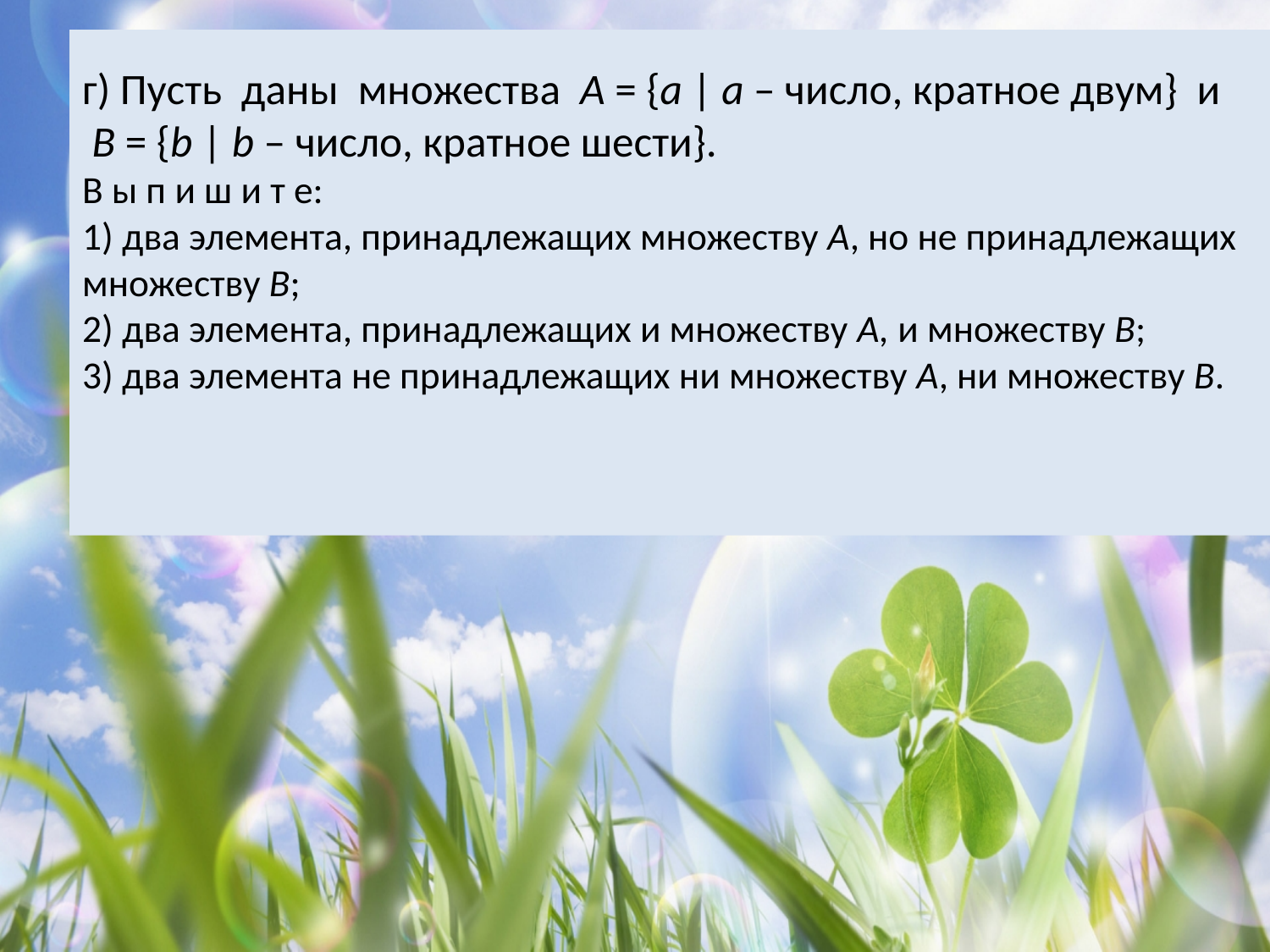

# г) Пусть  даны  множества  А = {а | а – число, кратное двум}  и В = {b | b – число, кратное шести}. В ы п и ш и т е: 1) два элемента, принадлежащих множеству А, но не принадлежащих множеству В; 2) два элемента, принадлежащих и множеству А, и множеству В; 3) два элемента не принадлежащих ни множеству А, ни множеству В.